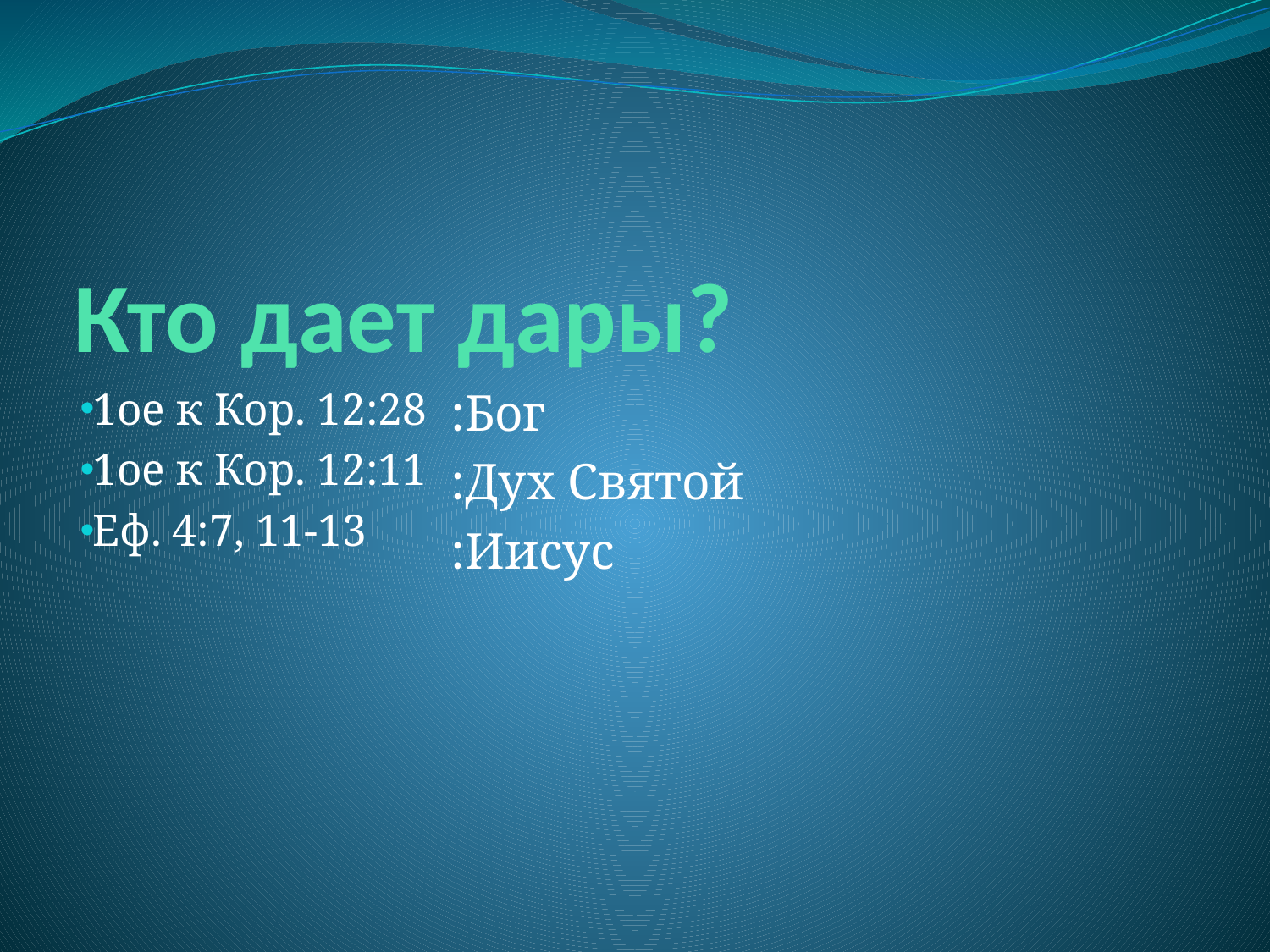

# Кто дает дары?
1ое к Кор. 12:28
1ое к Кор. 12:11
Еф. 4:7, 11-13

:Бог
:Дух Святой
:Иисус